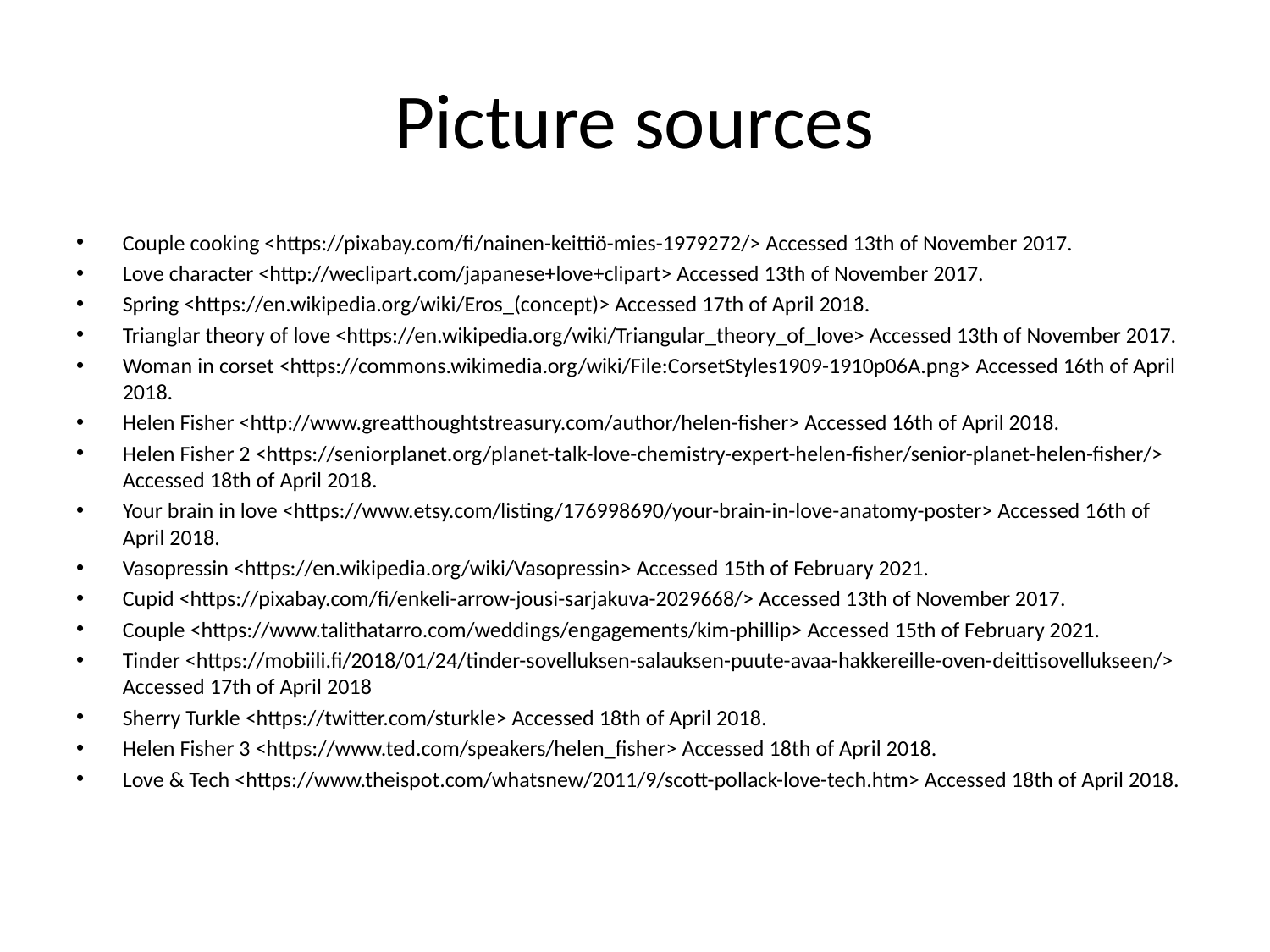

# Picture sources
Couple cooking <https://pixabay.com/fi/nainen-keittiö-mies-1979272/> Accessed 13th of November 2017.
Love character <http://weclipart.com/japanese+love+clipart> Accessed 13th of November 2017.
Spring <https://en.wikipedia.org/wiki/Eros_(concept)> Accessed 17th of April 2018.
Trianglar theory of love <https://en.wikipedia.org/wiki/Triangular_theory_of_love> Accessed 13th of November 2017.
Woman in corset <https://commons.wikimedia.org/wiki/File:CorsetStyles1909-1910p06A.png> Accessed 16th of April 2018.
Helen Fisher <http://www.greatthoughtstreasury.com/author/helen-fisher> Accessed 16th of April 2018.
Helen Fisher 2 <https://seniorplanet.org/planet-talk-love-chemistry-expert-helen-fisher/senior-planet-helen-fisher/> Accessed 18th of April 2018.
Your brain in love <https://www.etsy.com/listing/176998690/your-brain-in-love-anatomy-poster> Accessed 16th of April 2018.
Vasopressin <https://en.wikipedia.org/wiki/Vasopressin> Accessed 15th of February 2021.
Cupid <https://pixabay.com/fi/enkeli-arrow-jousi-sarjakuva-2029668/> Accessed 13th of November 2017.
Couple <https://www.talithatarro.com/weddings/engagements/kim-phillip> Accessed 15th of February 2021.
Tinder <https://mobiili.fi/2018/01/24/tinder-sovelluksen-salauksen-puute-avaa-hakkereille-oven-deittisovellukseen/> Accessed 17th of April 2018
Sherry Turkle <https://twitter.com/sturkle> Accessed 18th of April 2018.
Helen Fisher 3 <https://www.ted.com/speakers/helen_fisher> Accessed 18th of April 2018.
Love & Tech <https://www.theispot.com/whatsnew/2011/9/scott-pollack-love-tech.htm> Accessed 18th of April 2018.